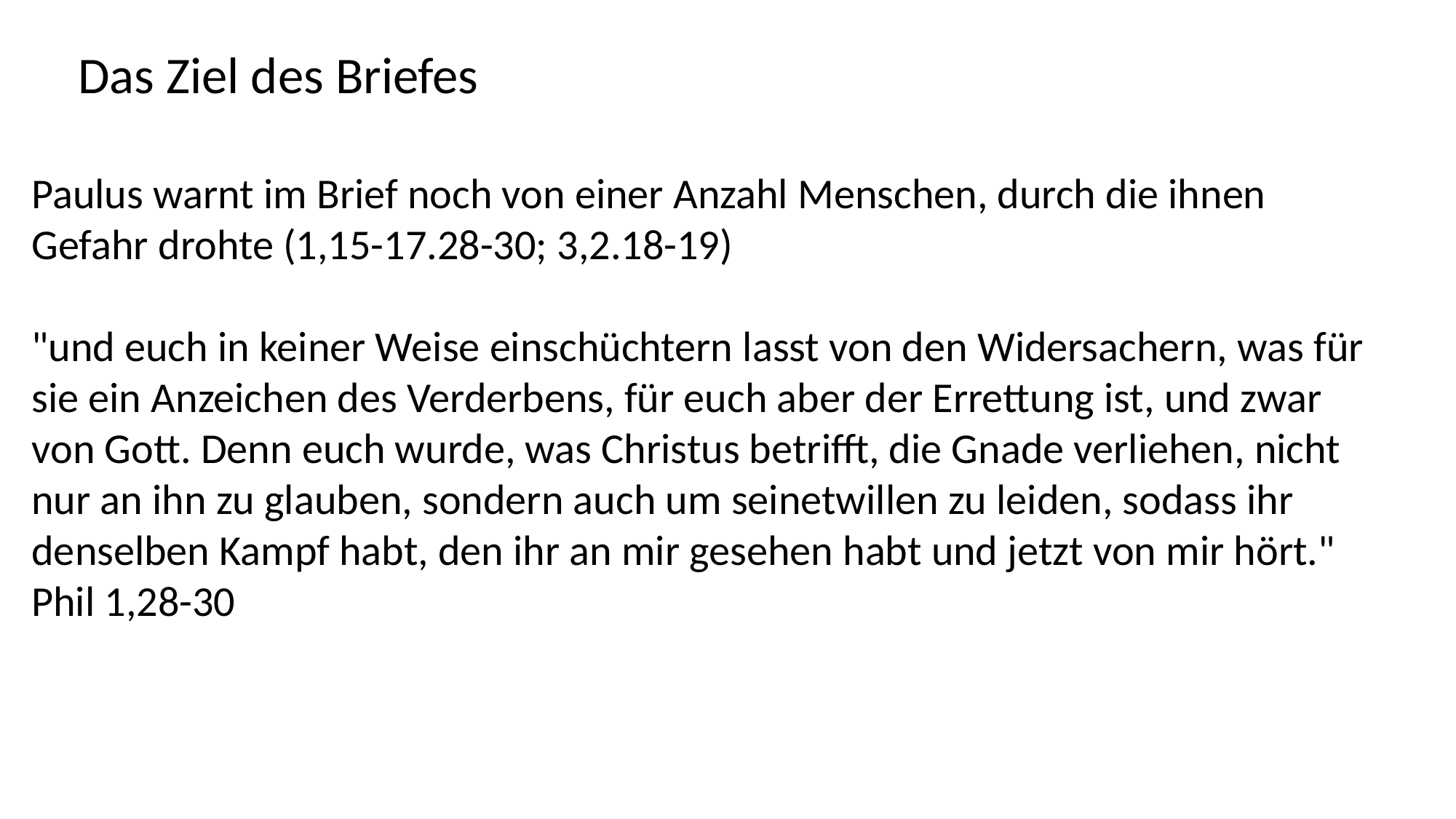

Das Ziel des Briefes
Paulus warnt im Brief noch von einer Anzahl Menschen, durch die ihnen Gefahr drohte (1,15-17.28-30; 3,2.18-19)

"und euch in keiner Weise einschüchtern lasst von den Widersachern, was für sie ein Anzeichen des Verderbens, für euch aber der Errettung ist, und zwar von Gott. Denn euch wurde, was Christus betrifft, die Gnade verliehen, nicht nur an ihn zu glauben, sondern auch um seinetwillen zu leiden, sodass ihr denselben Kampf habt, den ihr an mir gesehen habt und jetzt von mir hört." Phil 1,28-30